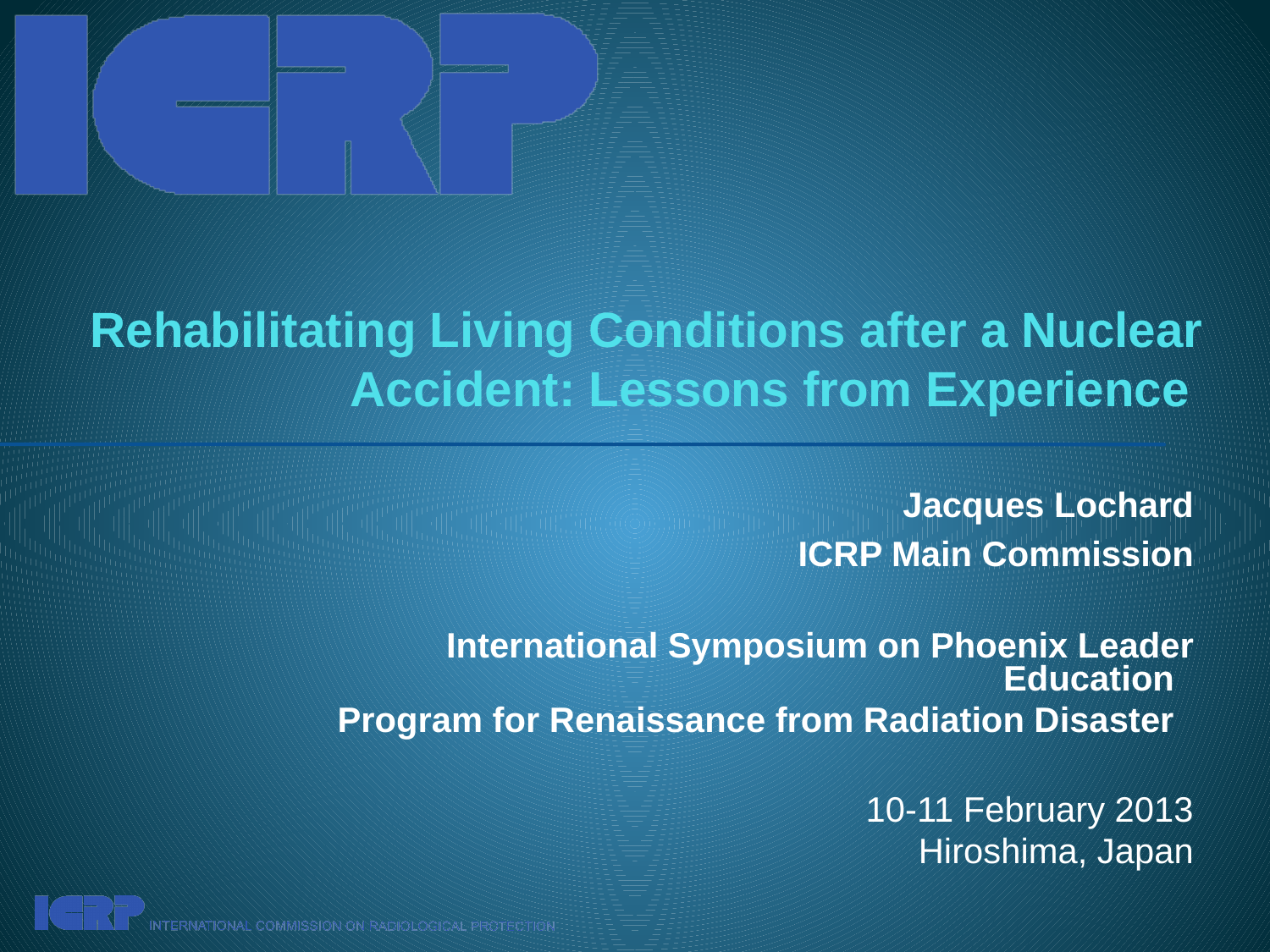

# Rehabilitating Living Conditions after a Nuclear Accident: Lessons from Experience
Jacques Lochard
ICRP Main Commission

International Symposium on Phoenix Leader Education
Program for Renaissance from Radiation Disaster

10-11 February 2013
Hiroshima, Japan